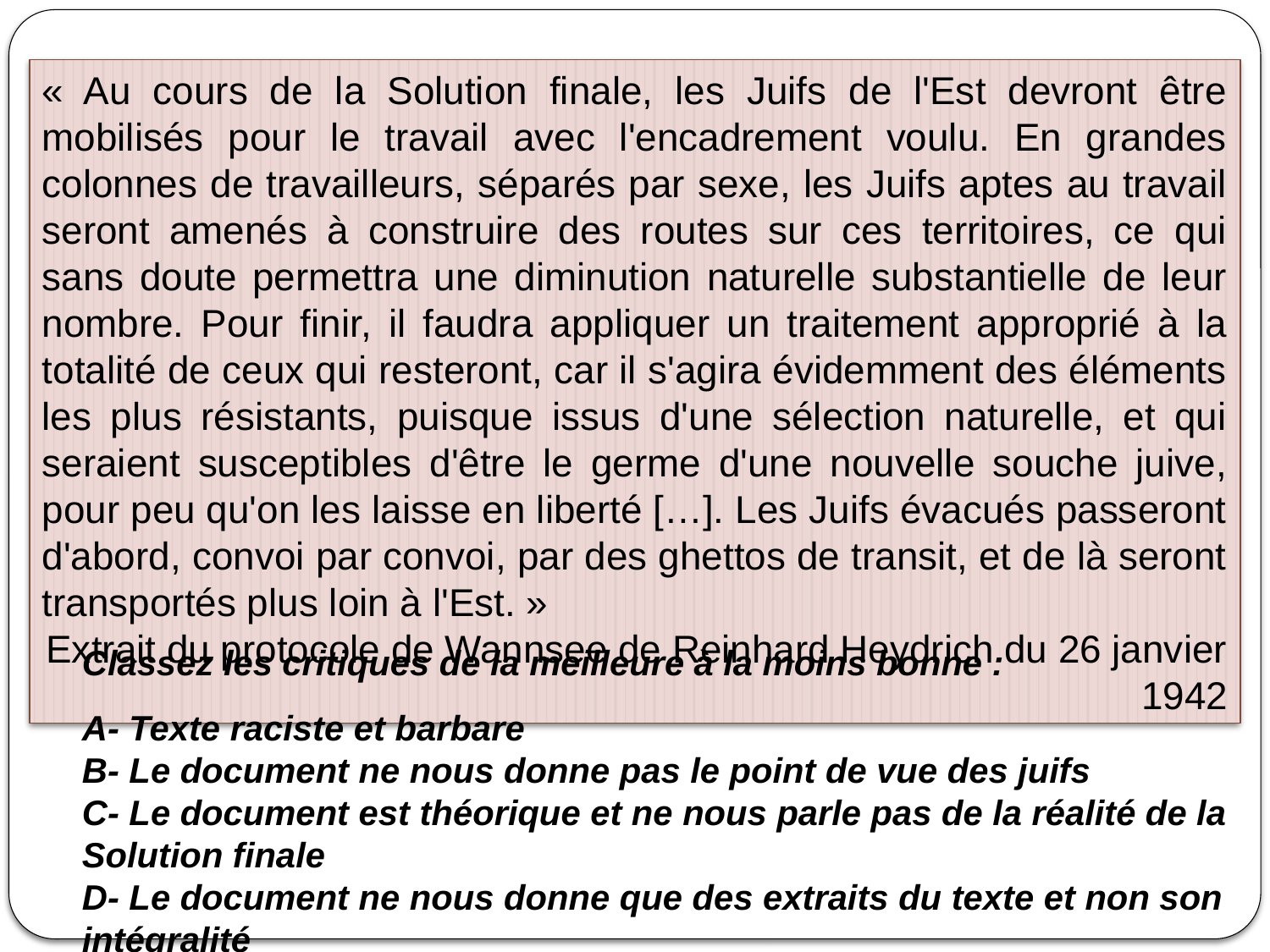

« Au cours de la Solution finale, les Juifs de l'Est devront être mobilisés pour le travail avec l'encadrement voulu. En grandes colonnes de travailleurs, séparés par sexe, les Juifs aptes au travail seront amenés à construire des routes sur ces territoires, ce qui sans doute permettra une diminution naturelle substantielle de leur nombre. Pour finir, il faudra appliquer un traitement approprié à la totalité de ceux qui resteront, car il s'agira évidemment des éléments les plus résistants, puisque issus d'une sélection naturelle, et qui seraient susceptibles d'être le germe d'une nouvelle souche juive, pour peu qu'on les laisse en liberté […]. Les Juifs évacués passeront d'abord, convoi par convoi, par des ghettos de transit, et de là seront transportés plus loin à l'Est. »
Extrait du protocole de Wannsee de Reinhard Heydrich du 26 janvier 1942
Classez les critiques de la meilleure à la moins bonne :

A- Texte raciste et barbare
B- Le document ne nous donne pas le point de vue des juifs
C- Le document est théorique et ne nous parle pas de la réalité de la Solution finale
D- Le document ne nous donne que des extraits du texte et non son intégralité